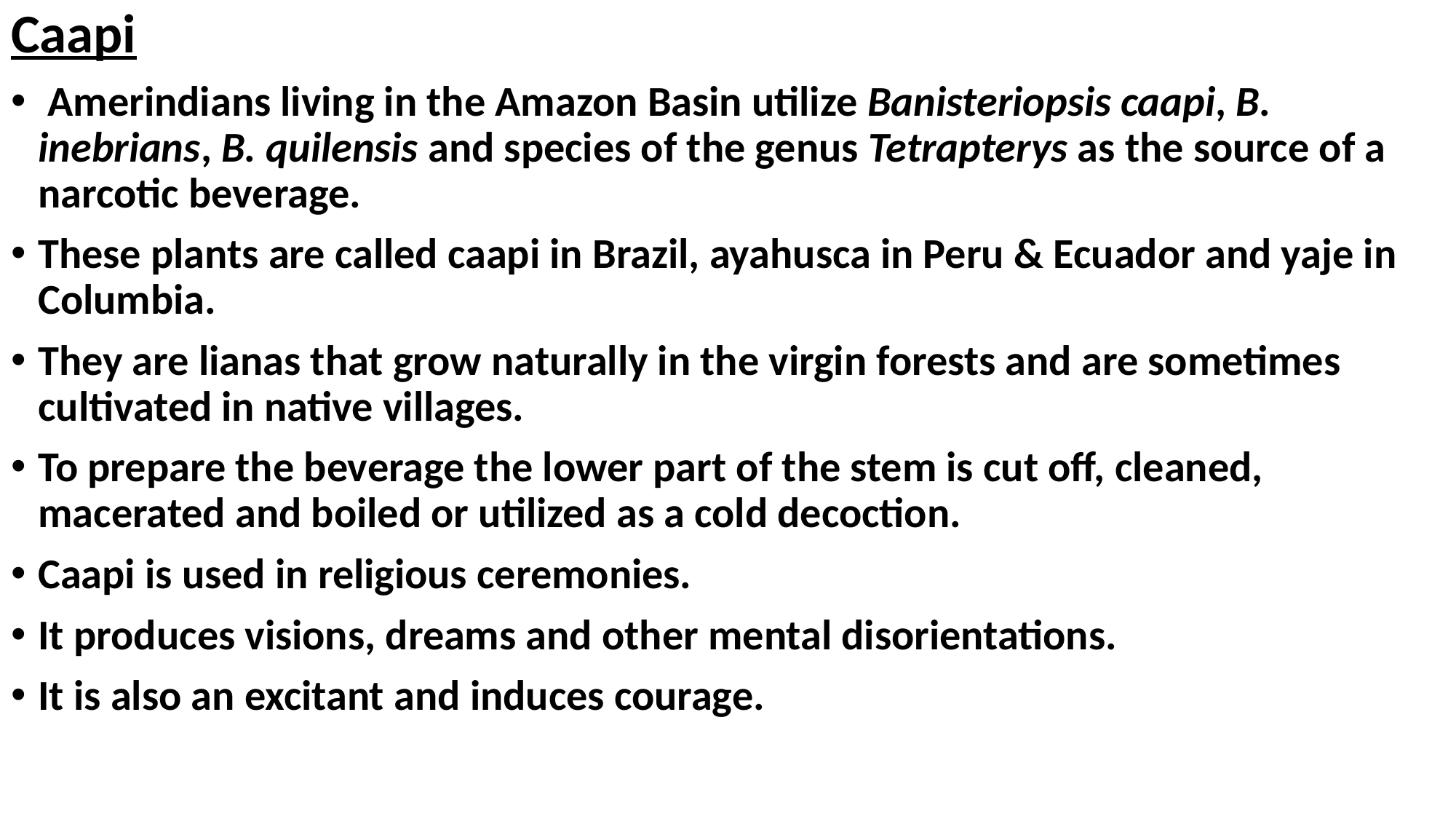

Caapi
 Amerindians living in the Amazon Basin utilize Banisteriopsis caapi, B. inebrians, B. quilensis and species of the genus Tetrapterys as the source of a narcotic beverage.
These plants are called caapi in Brazil, ayahusca in Peru & Ecuador and yaje in Columbia.
They are lianas that grow naturally in the virgin forests and are sometimes cultivated in native villages.
To prepare the beverage the lower part of the stem is cut off, cleaned, macerated and boiled or utilized as a cold decoction.
Caapi is used in religious ceremonies.
It produces visions, dreams and other mental disorientations.
It is also an excitant and induces courage.